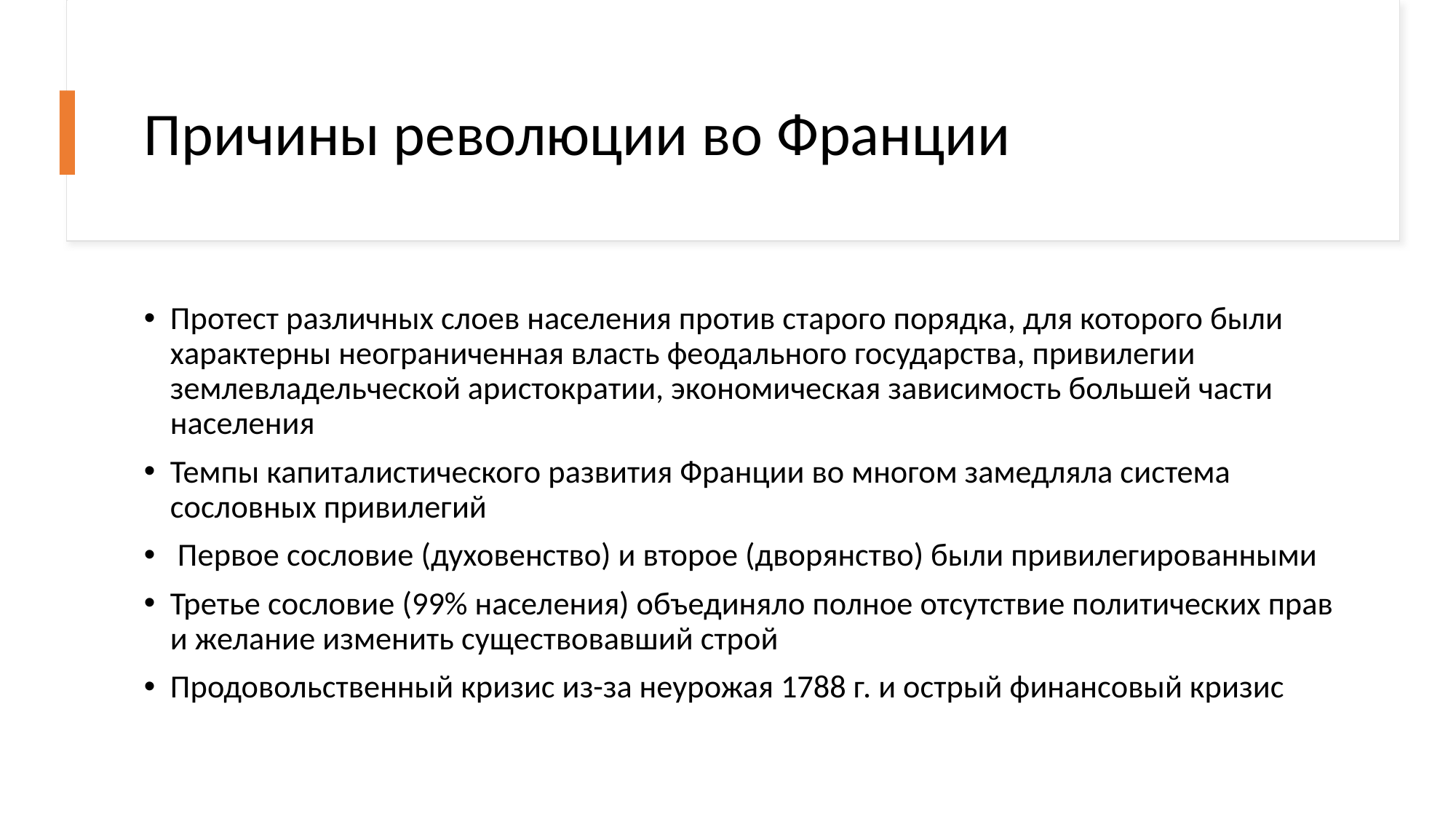

# Причины революции во Франции

Протест различных слоев населения против старого порядка, для которого были характерны неограниченная власть феодального государства, привилегии землевладельческой аристократии, экономическая зависимость большей части населения
Темпы капиталистического развития Франции во многом замедляла система сословных привилегий
 Первое сословие (духовенство) и второе (дворянство) были привилегированными
Третье сословие (99% населения) объединяло полное отсутствие политических прав и желание изменить существовавший строй
Продовольственный кризис из-за неурожая 1788 г. и острый финансовый кризис